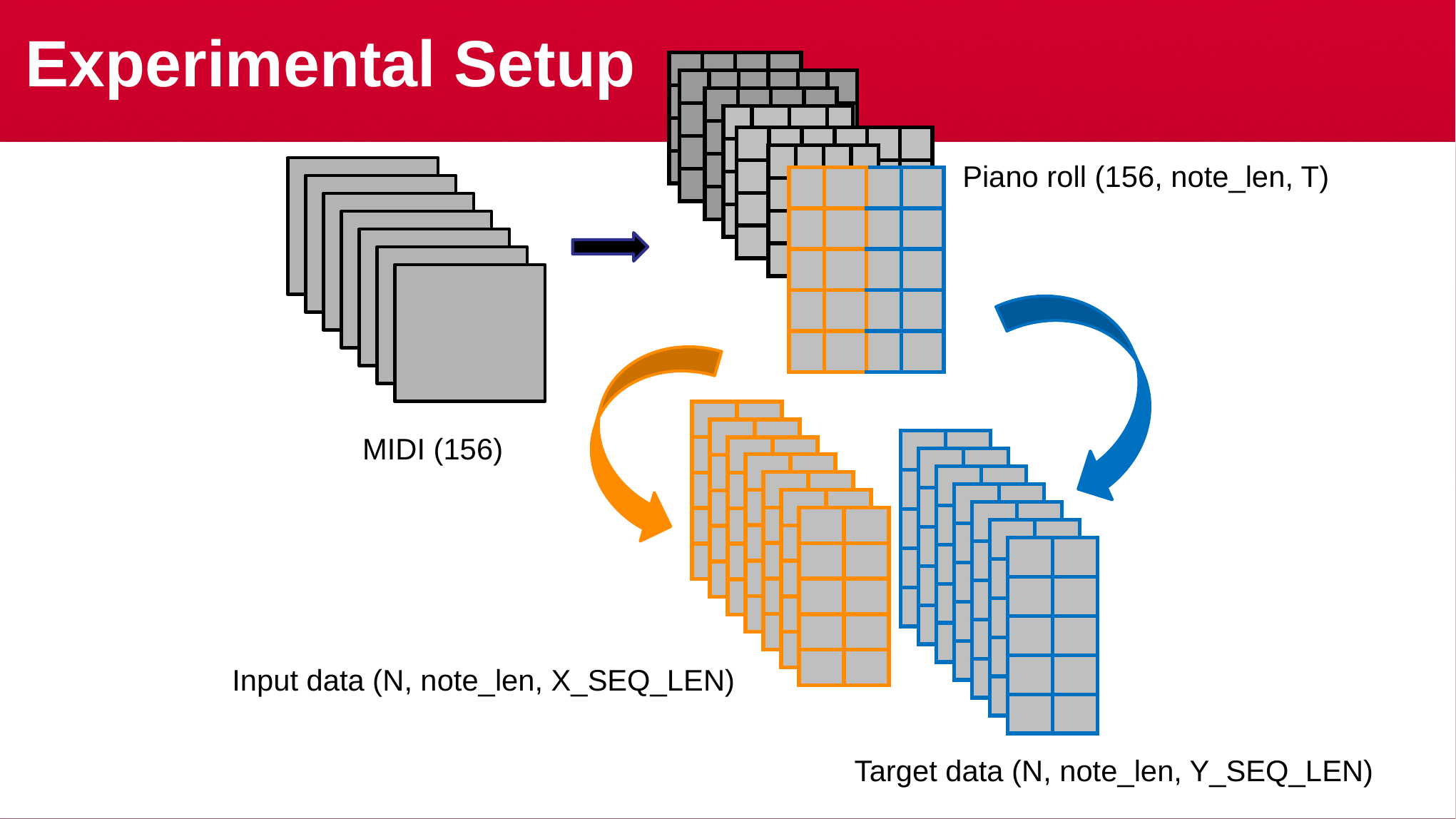

# Experimental Setup
|  |  |  |  |
| --- | --- | --- | --- |
|  |  |  |  |
|  |  |  |  |
|  |  |  |  |
|  |  |  |  |  |  |
| --- | --- | --- | --- | --- | --- |
|  |  |  |  |  |  |
|  |  |  |  |  |  |
|  |  |  |  |  |  |
|  |  |  |  |
| --- | --- | --- | --- |
|  |  |  |  |
|  |  |  |  |
|  |  |  |  |
|  |  |  |  |
| --- | --- | --- | --- |
|  |  |  |  |
|  |  |  |  |
|  |  |  |  |
|  |  |  |  |  |  |
| --- | --- | --- | --- | --- | --- |
|  |  |  |  |  |  |
|  |  |  |  |  |  |
|  |  |  |  |  |  |
|  |  |  |  |
| --- | --- | --- | --- |
|  |  |  |  |
|  |  |  |  |
|  |  |  |  |
Piano roll (156, note_len, T)

|  |  |  |  |
| --- | --- | --- | --- |
|  |  |  |  |
|  |  |  |  |
|  |  |  |  |
|  |  |  |  |

|  |  |
| --- | --- |
|  |  |
|  |  |
|  |  |
|  |  |
MIDI (156)
|  |  |
| --- | --- |
|  |  |
|  |  |
|  |  |
|  |  |
|  |  |
| --- | --- |
|  |  |
|  |  |
|  |  |
|  |  |
|  |  |
| --- | --- |
|  |  |
|  |  |
|  |  |
|  |  |
|  |  |
| --- | --- |
|  |  |
|  |  |
|  |  |
|  |  |
|  |  |
| --- | --- |
|  |  |
|  |  |
|  |  |
|  |  |
|  |  |
| --- | --- |
|  |  |
|  |  |
|  |  |
|  |  |
|  |  |
| --- | --- |
|  |  |
|  |  |
|  |  |
|  |  |
|  |  |
| --- | --- |
|  |  |
|  |  |
|  |  |
|  |  |
|  |  |
| --- | --- |
|  |  |
|  |  |
|  |  |
|  |  |
|  |  |
| --- | --- |
|  |  |
|  |  |
|  |  |
|  |  |
|  |  |
| --- | --- |
|  |  |
|  |  |
|  |  |
|  |  |
|  |  |
| --- | --- |
|  |  |
|  |  |
|  |  |
|  |  |
|  |  |
| --- | --- |
|  |  |
|  |  |
|  |  |
|  |  |
Input data (N, note_len, X_SEQ_LEN)
Target data (N, note_len, Y_SEQ_LEN)